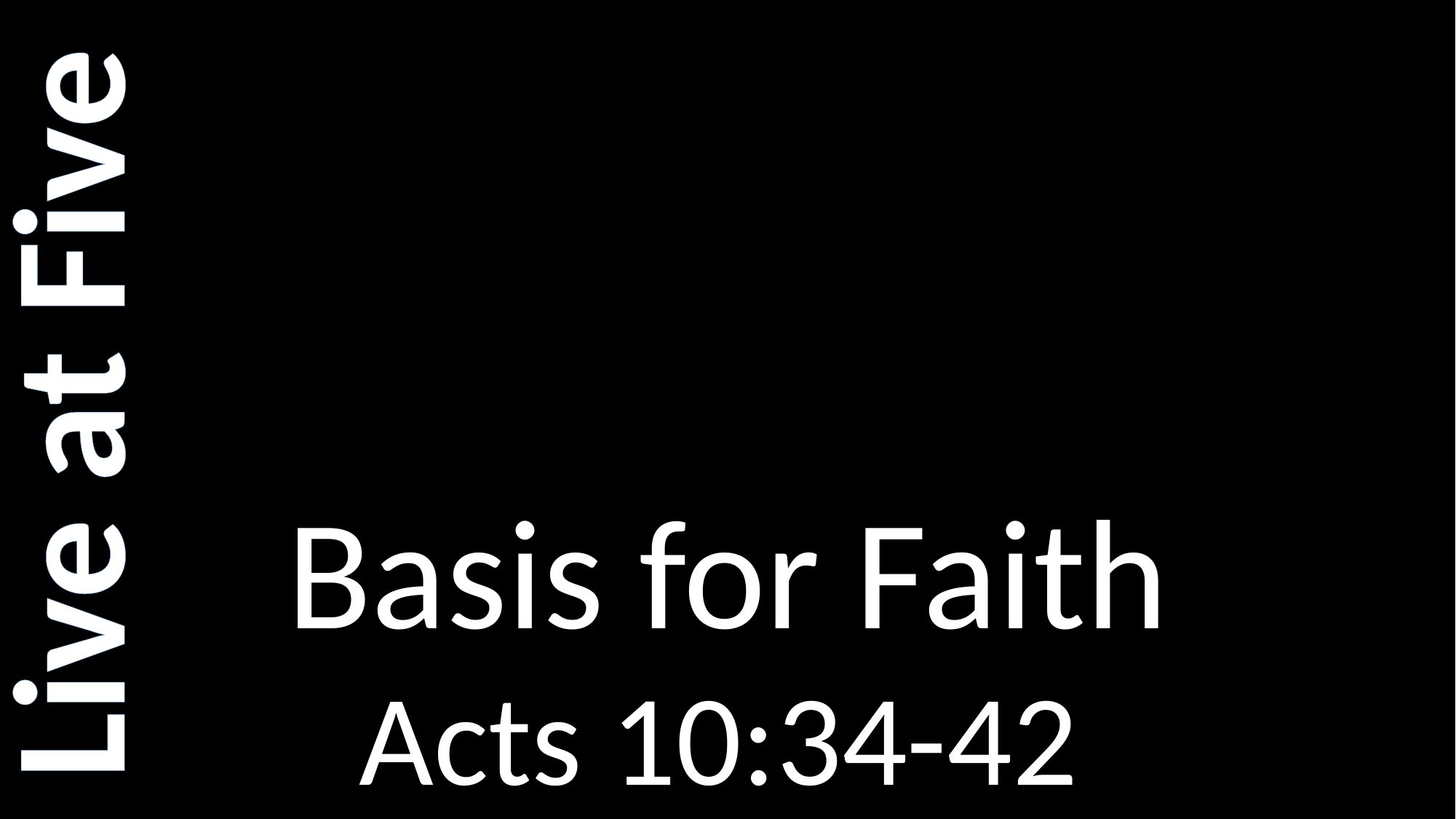

# Basis for Faith
Live at Five
Acts 10:34-42